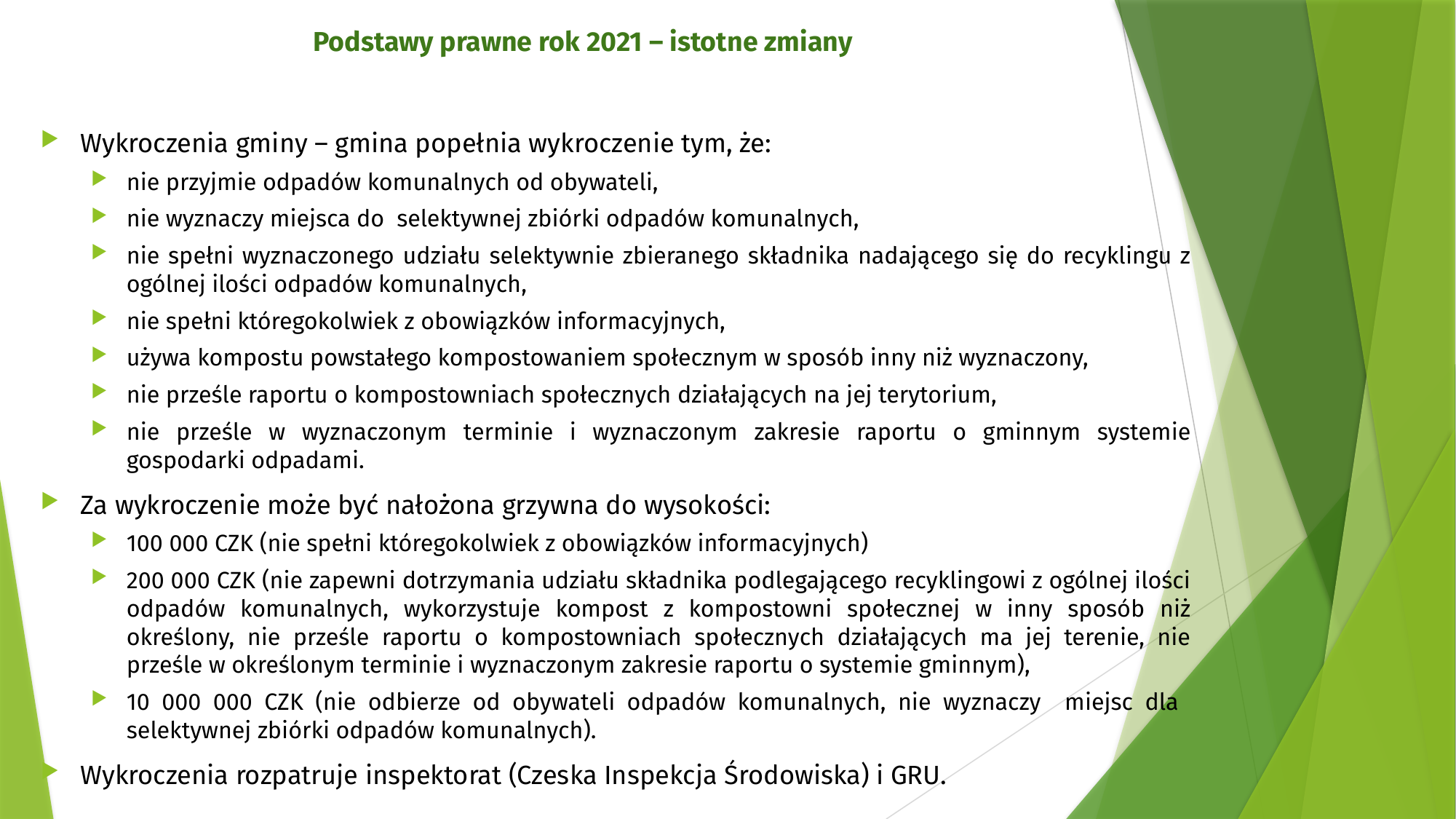

# Podstawy prawne rok 2021 – istotne zmiany

Wykroczenia gminy – gmina popełnia wykroczenie tym, że:
nie przyjmie odpadów komunalnych od obywateli,
nie wyznaczy miejsca do  selektywnej zbiórki odpadów komunalnych,
nie spełni wyznaczonego udziału selektywnie zbieranego składnika nadającego się do recyklingu z ogólnej ilości odpadów komunalnych,
nie spełni któregokolwiek z obowiązków informacyjnych,
używa kompostu powstałego kompostowaniem społecznym w sposób inny niż wyznaczony,
nie prześle raportu o kompostowniach społecznych działających na jej terytorium,
nie prześle w wyznaczonym terminie i wyznaczonym zakresie raportu o gminnym systemie gospodarki odpadami.
Za wykroczenie może być nałożona grzywna do wysokości:
100 000 CZK (nie spełni któregokolwiek z obowiązków informacyjnych)
200 000 CZK (nie zapewni dotrzymania udziału składnika podlegającego recyklingowi z ogólnej ilości odpadów komunalnych, wykorzystuje kompost z kompostowni społecznej w inny sposób niż określony, nie prześle raportu o kompostowniach społecznych działających ma jej terenie, nie prześle w określonym terminie i wyznaczonym zakresie raportu o systemie gminnym),
10 000 000 CZK (nie odbierze od obywateli odpadów komunalnych, nie wyznaczy  miejsc dla  selektywnej zbiórki odpadów komunalnych).
Wykroczenia rozpatruje inspektorat (Czeska Inspekcja Środowiska) i GRU.